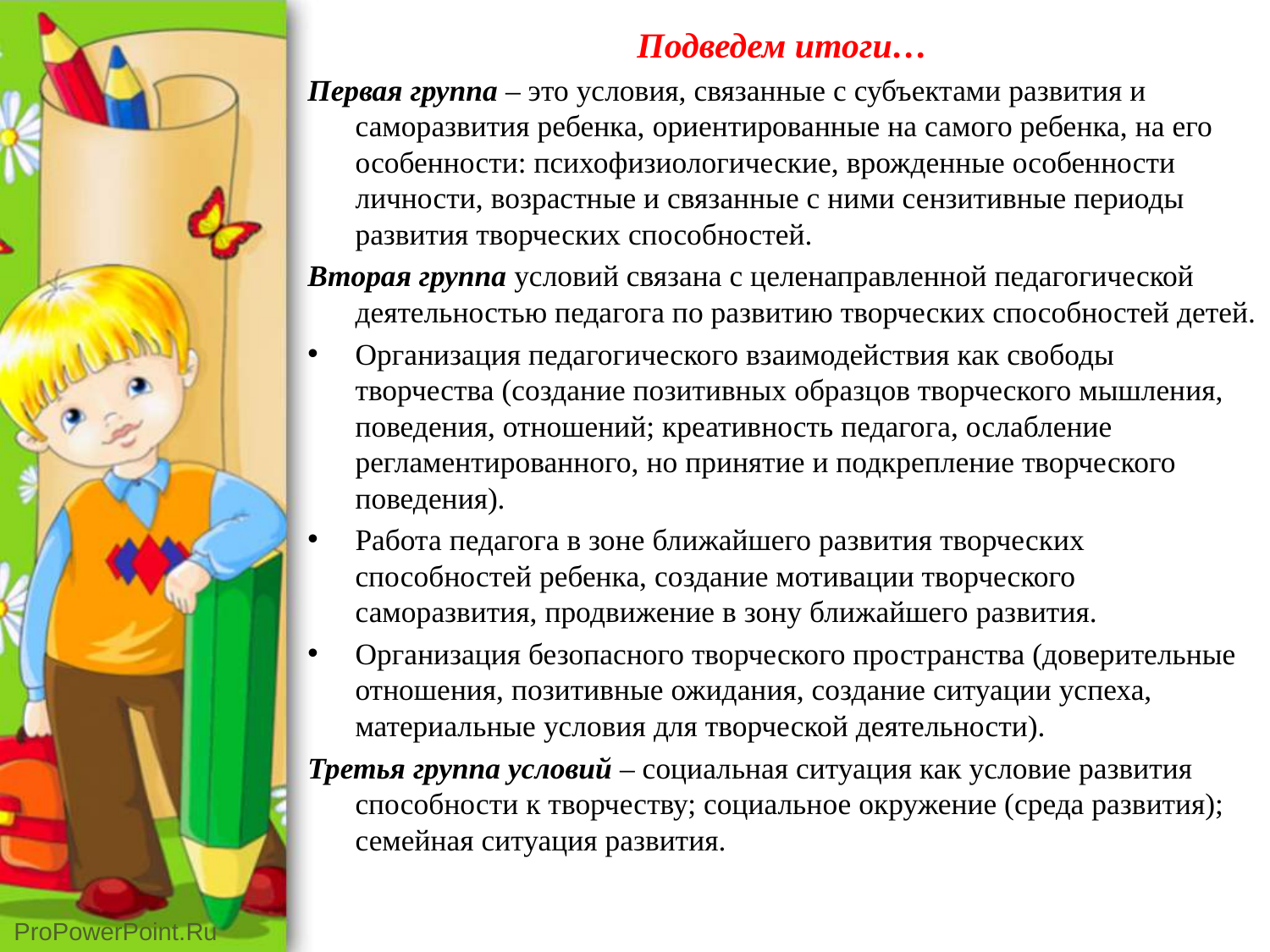

Подведем итоги…
Первая группа – это условия, связанные с субъектами развития и саморазвития ребенка, ориентированные на самого ребенка, на его особенности: психофизиологические, врожденные особенности личности, возрастные и связанные с ними сензитивные периоды развития творческих способностей.
Вторая группа условий связана с целенаправленной педагогической деятельностью педагога по развитию творческих способностей детей.
Организация педагогического взаимодействия как свободы творчества (создание позитивных образцов творческого мышления, поведения, отношений; креативность педагога, ослабление регламентированного, но принятие и подкрепление творческого поведения).
Работа педагога в зоне ближайшего развития творческих способностей ребенка, создание мотивации творческого саморазвития, продвижение в зону ближайшего развития.
Организация безопасного творческого пространства (доверительные отношения, позитивные ожидания, создание ситуации успеха, материальные условия для творческой деятельности).
Третья группа условий – социальная ситуация как условие развития способности к творчеству; социальное окружение (среда развития); семейная ситуация развития.